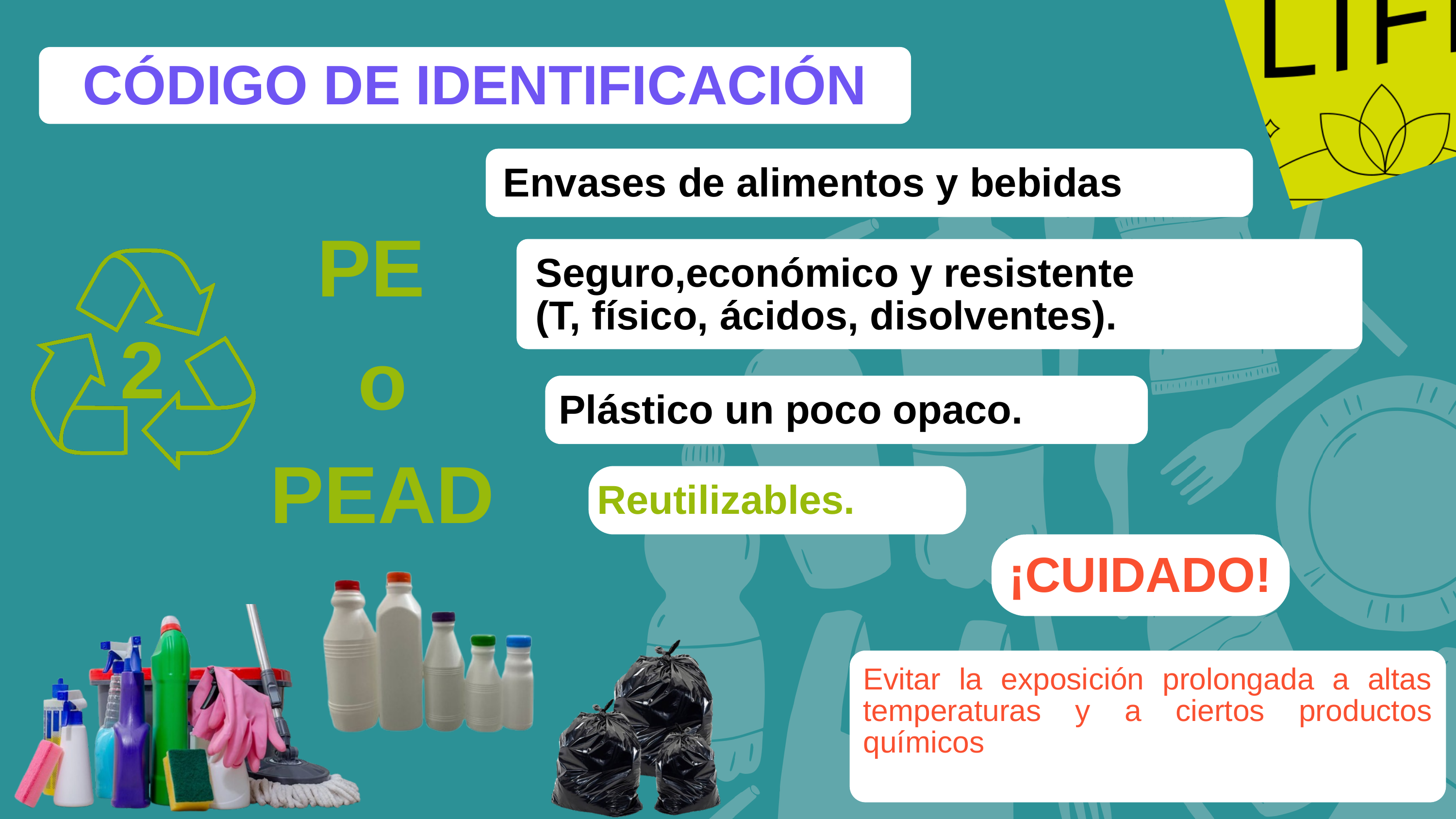

CÓDIGO DE IDENTIFICACIÓN

Envases de alimentos y bebidas

PE
o PEAD

Seguro,económico y resistente
(T, físico, ácidos, disolventes).

2

Plástico un poco opaco.

Reutilizables.

¡CUIDADO!

Evitar la exposición prolongada a altas temperaturas y a ciertos productos químicos